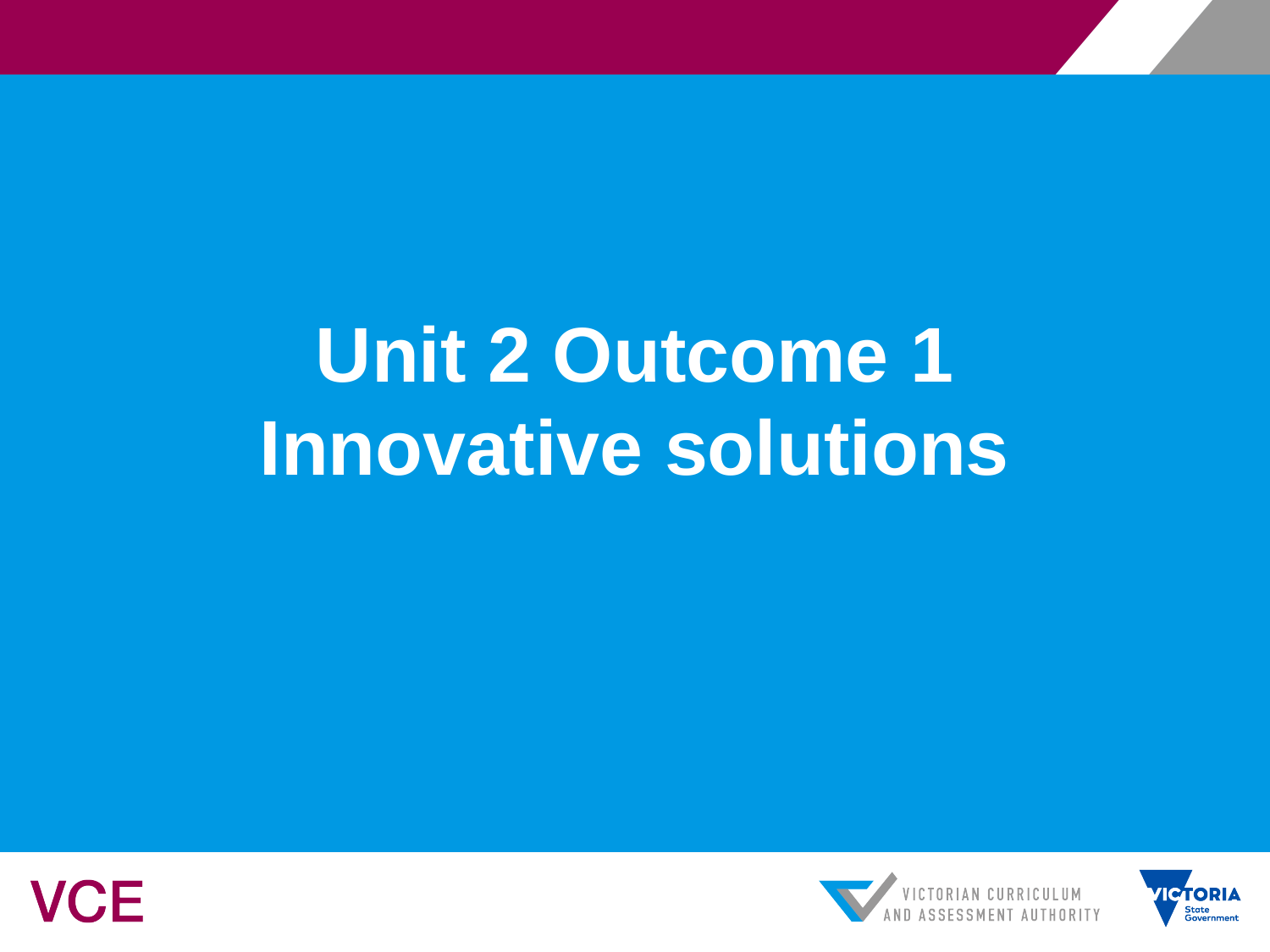

# Unit 2 Outcome 1 Innovative solutions